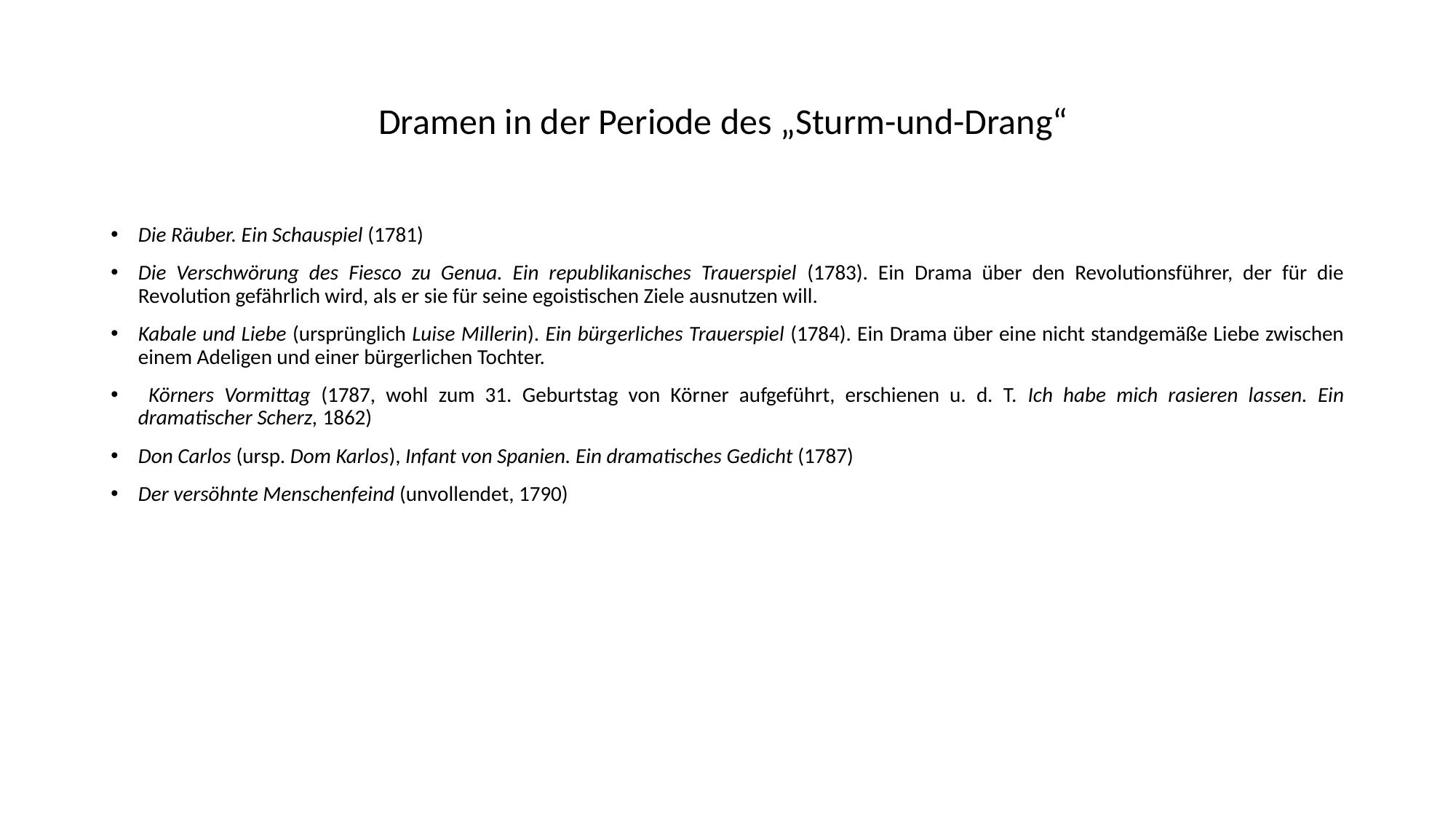

# Dramen in der Periode des „Sturm-und-Drang“
Die Räuber. Ein Schauspiel (1781)
Die Verschwörung des Fiesco zu Genua. Ein republikanisches Trauerspiel (1783). Ein Drama über den Revolutionsführer, der für die Revolution gefährlich wird, als er sie für seine egoistischen Ziele ausnutzen will.
Kabale und Liebe (ursprünglich Luise Millerin). Ein bürgerliches Trauerspiel (1784). Ein Drama über eine nicht standgemäße Liebe zwischen einem Adeligen und einer bürgerlichen Tochter.
 Körners Vormittag (1787, wohl zum 31. Geburtstag von Körner aufgeführt, erschienen u. d. T. Ich habe mich rasieren lassen. Ein dramatischer Scherz, 1862)
Don Carlos (ursp. Dom Karlos), Infant von Spanien. Ein dramatisches Gedicht (1787)
Der versöhnte Menschenfeind (unvollendet, 1790)